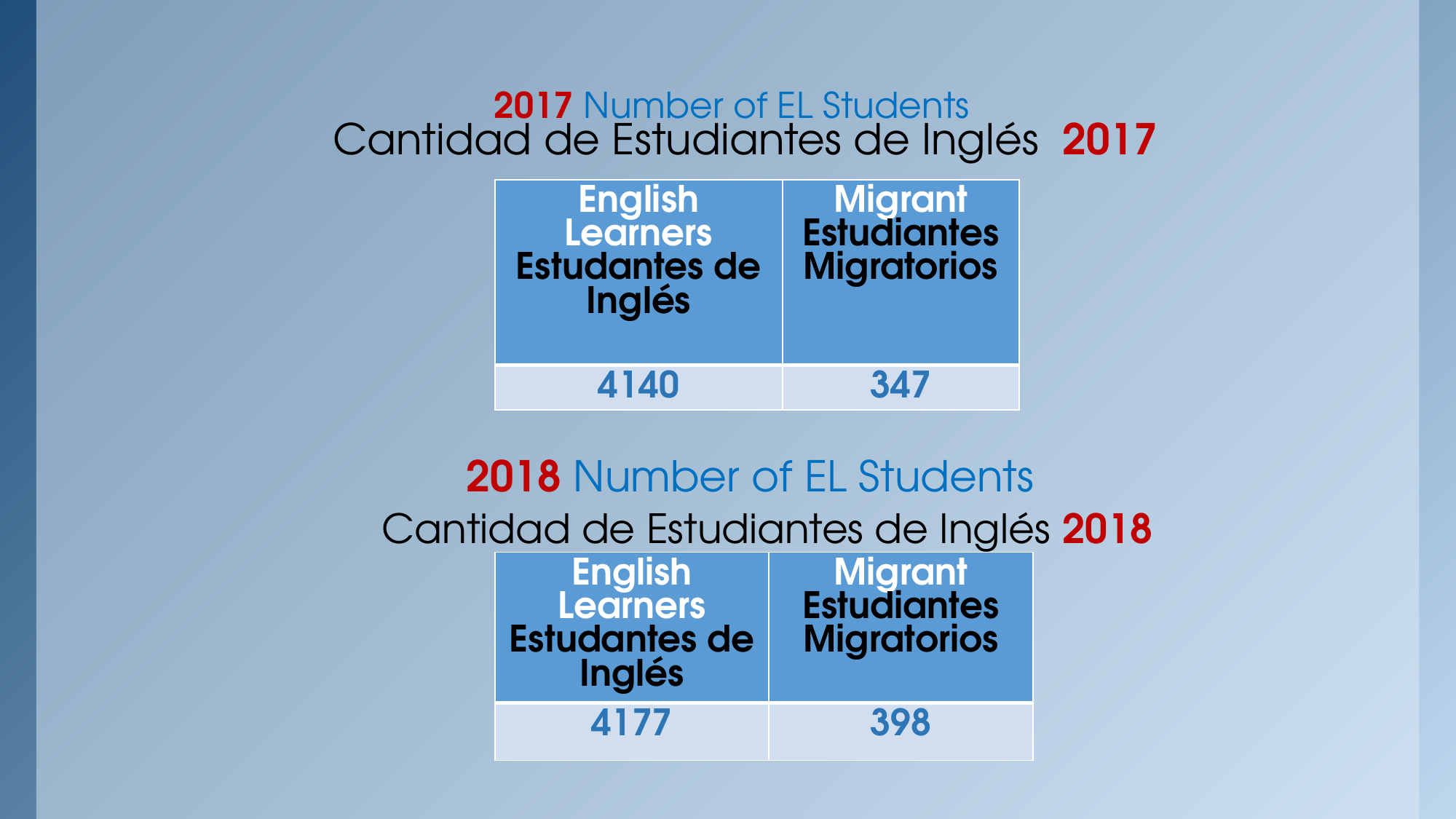

2017 Number of EL Students

Cantidad de Estudiantes de Inglés  2017
| English Learners Estudantes de Inglés | Migrant Estudiantes Migratorios |
| --- | --- |
| 4140 | 347 |
 2018 Number of EL Students
Cantidad de Estudiantes de Inglés 2018
| English Learners Estudantes de Inglés | Migrant Estudiantes Migratorios |
| --- | --- |
| 4177 | 398 |